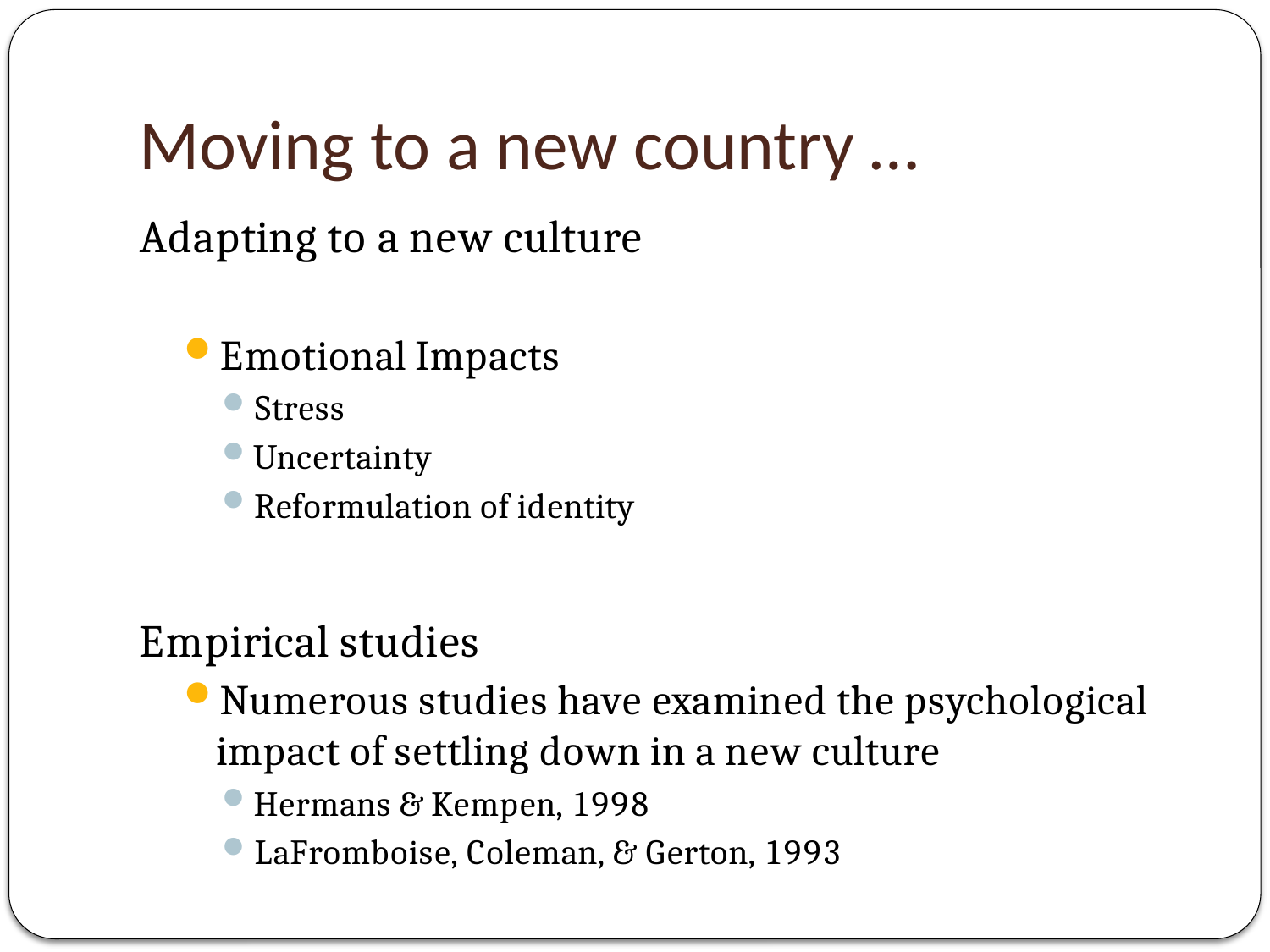

# Moving to a new country …
Adapting to a new culture

Emotional Impacts
Stress
Uncertainty
Reformulation of identity

Empirical studies
Numerous studies have examined the psychological impact of settling down in a new culture
Hermans & Kempen, 1998
LaFromboise, Coleman, & Gerton, 1993